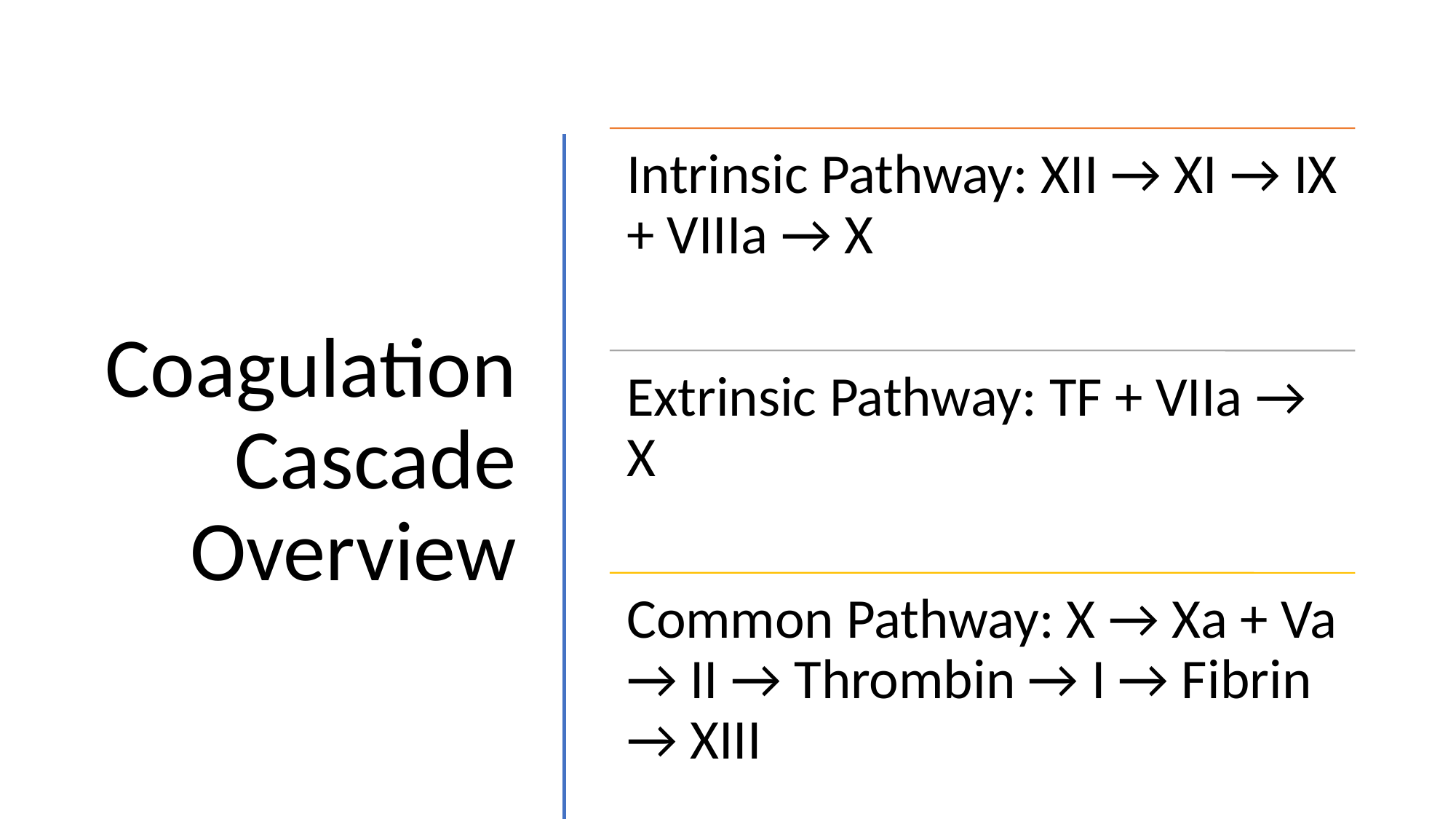

# Coagulation Cascade Overview
Intrinsic Pathway: XII → XI → IX + VIIIa → X
Extrinsic Pathway: TF + VIIa → X
Common Pathway: X → Xa + Va → II → Thrombin → I → Fibrin → XIII